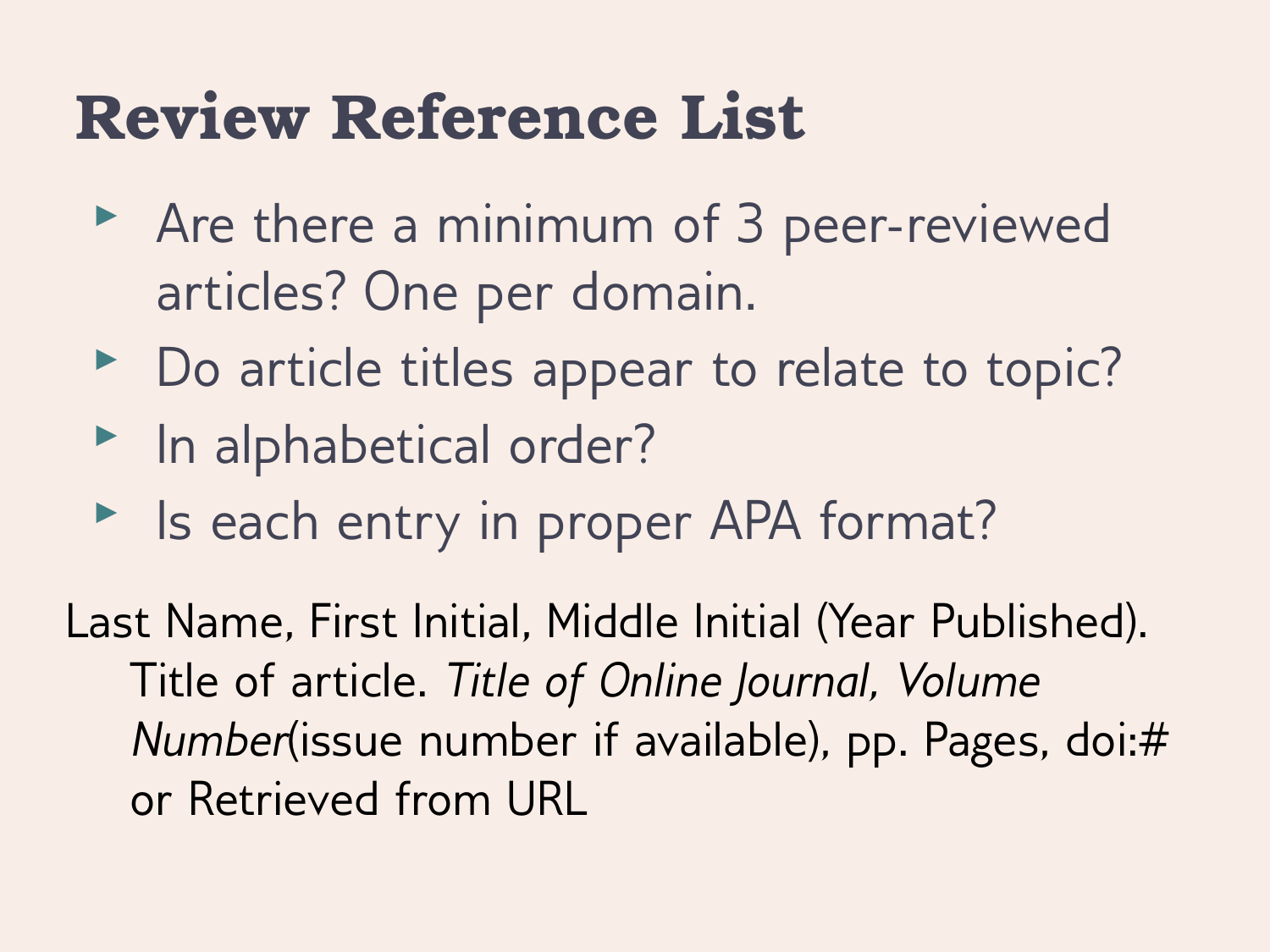

# Review Reference List
Are there a minimum of 3 peer-reviewed articles? One per domain.
Do article titles appear to relate to topic?
In alphabetical order?
Is each entry in proper APA format?
Last Name, First Initial, Middle Initial (Year Published). Title of article. Title of Online Journal, Volume Number(issue number if available), pp. Pages, doi:# or Retrieved from URL